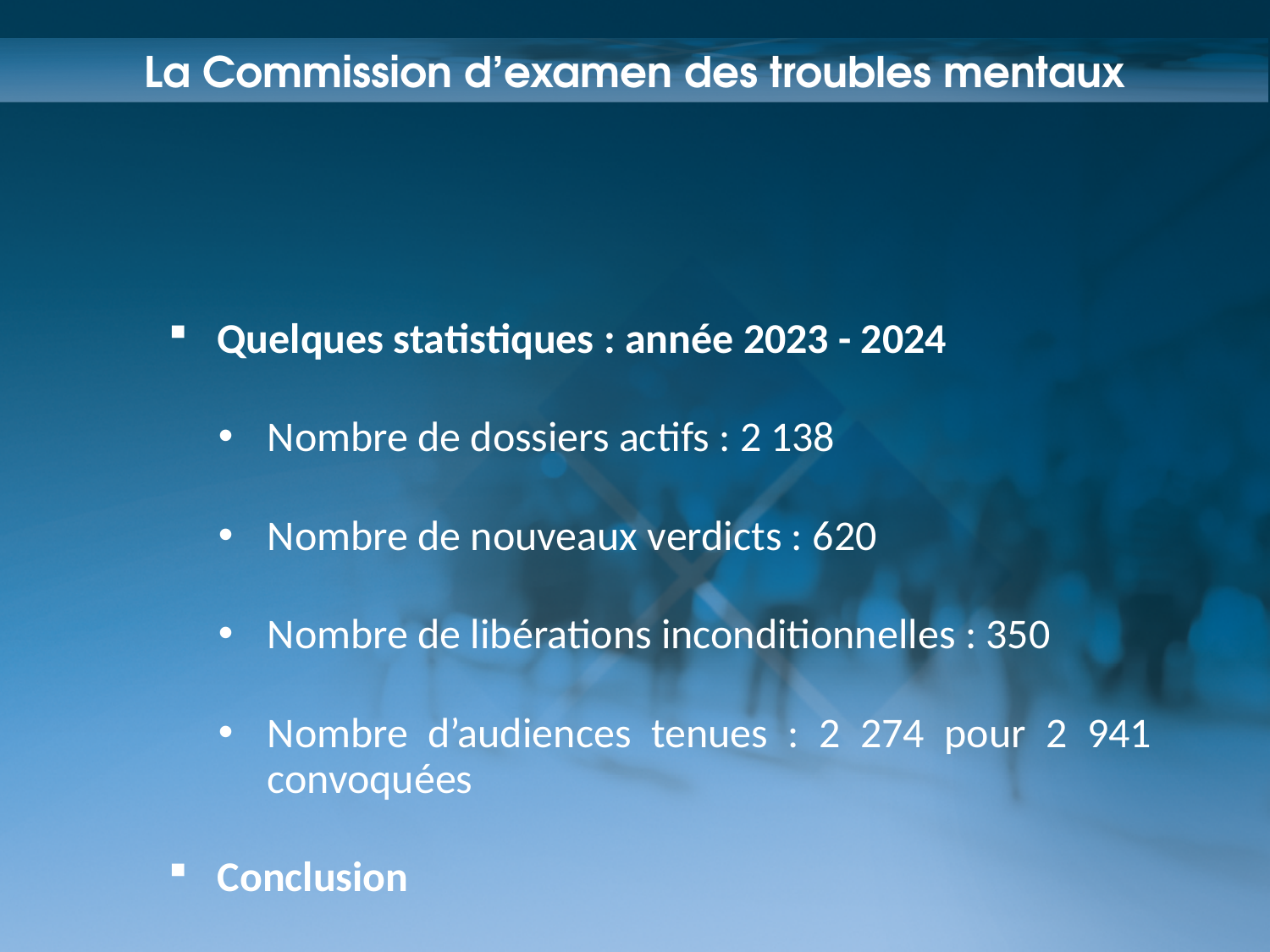

La Commission d’examen des troubles mentaux
Quelques statistiques : année 2023 - 2024
Nombre de dossiers actifs : 2 138
Nombre de nouveaux verdicts : 620
Nombre de libérations inconditionnelles : 350
Nombre d’audiences tenues : 2 274 pour 2 941 convoquées
Conclusion